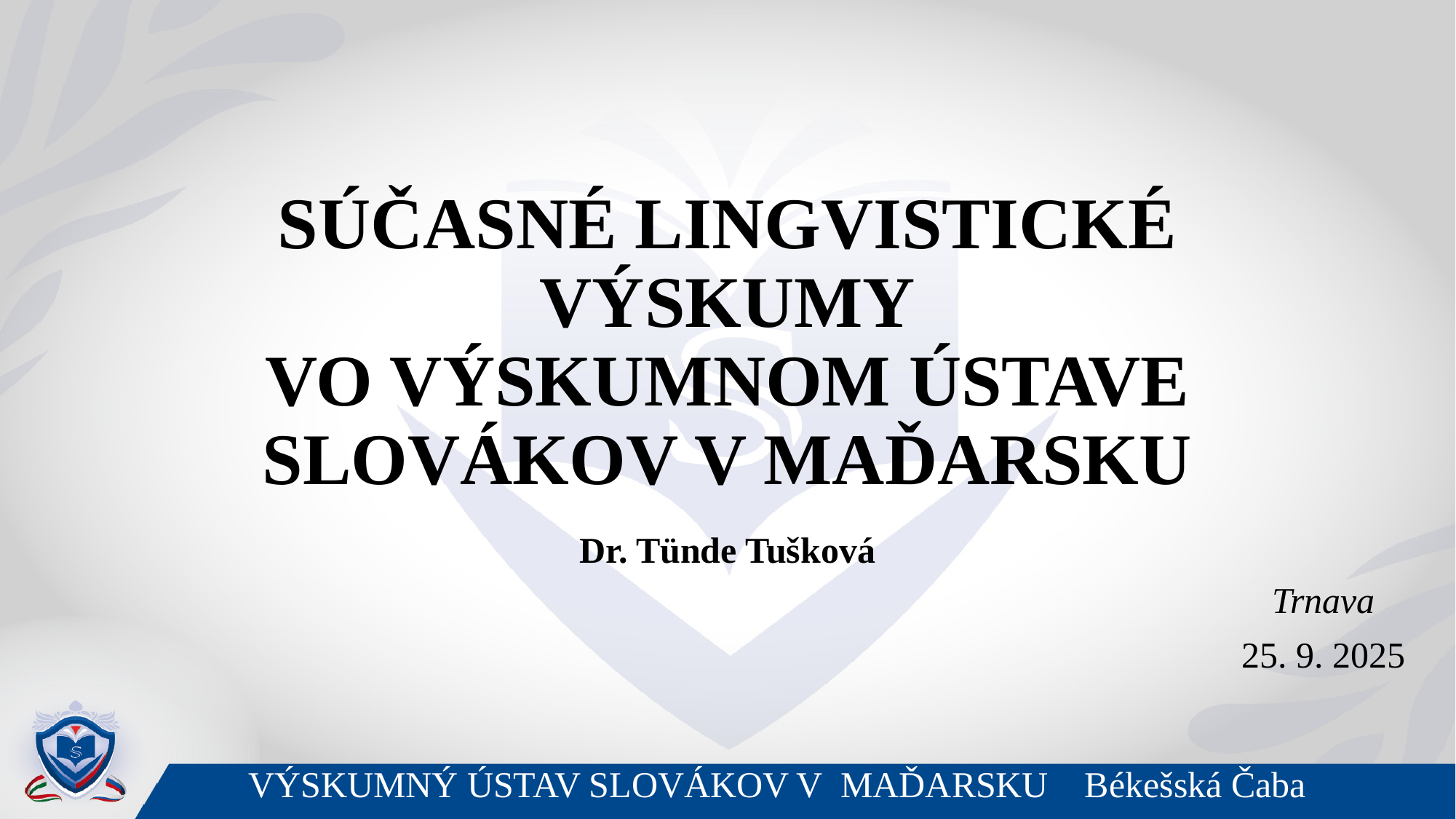

# Súčasné lingvistické výskumy vo Výskumnom ústave Slovákov v Maďarsku
Dr. Tünde Tušková
Trnava
25. 9. 2025
VÝSKUMNÝ ÚSTAV SLOVÁKOV V  MAĎARSKU    Békešská Čaba